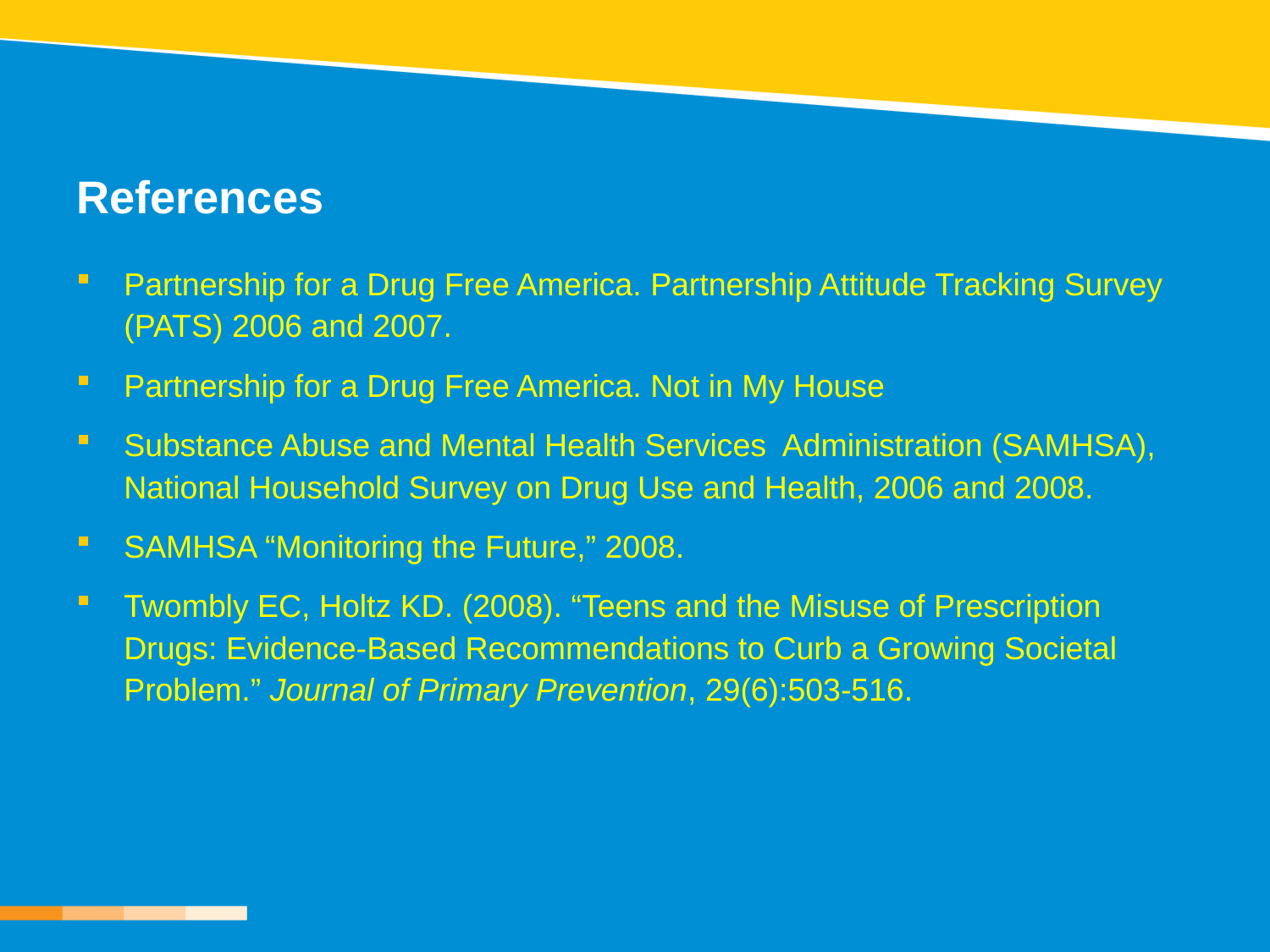

# References
Partnership for a Drug Free America. Partnership Attitude Tracking Survey (PATS) 2006 and 2007.
Partnership for a Drug Free America. Not in My House
Substance Abuse and Mental Health Services  Administration (SAMHSA), National Household Survey on Drug Use and Health, 2006 and 2008.
SAMHSA “Monitoring the Future,” 2008.
Twombly EC, Holtz KD. (2008). “Teens and the Misuse of Prescription Drugs: Evidence-Based Recommendations to Curb a Growing Societal Problem.” Journal of Primary Prevention, 29(6):503-516.